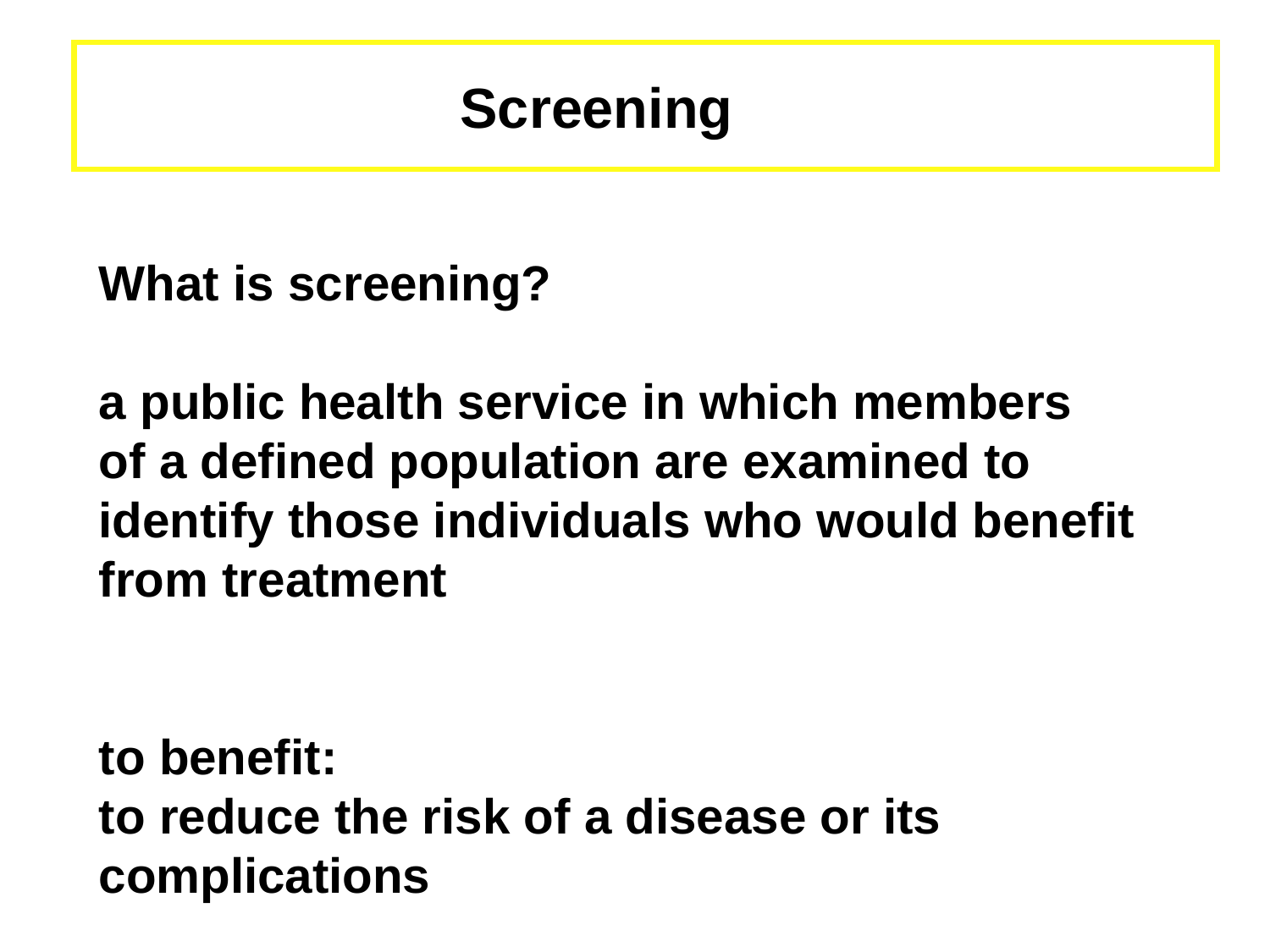

Screening
What is screening?

a public health service in which members
of a defined population are examined to
identify those individuals who would benefit
from treatment

to benefit:
to reduce the risk of a disease or its
complications